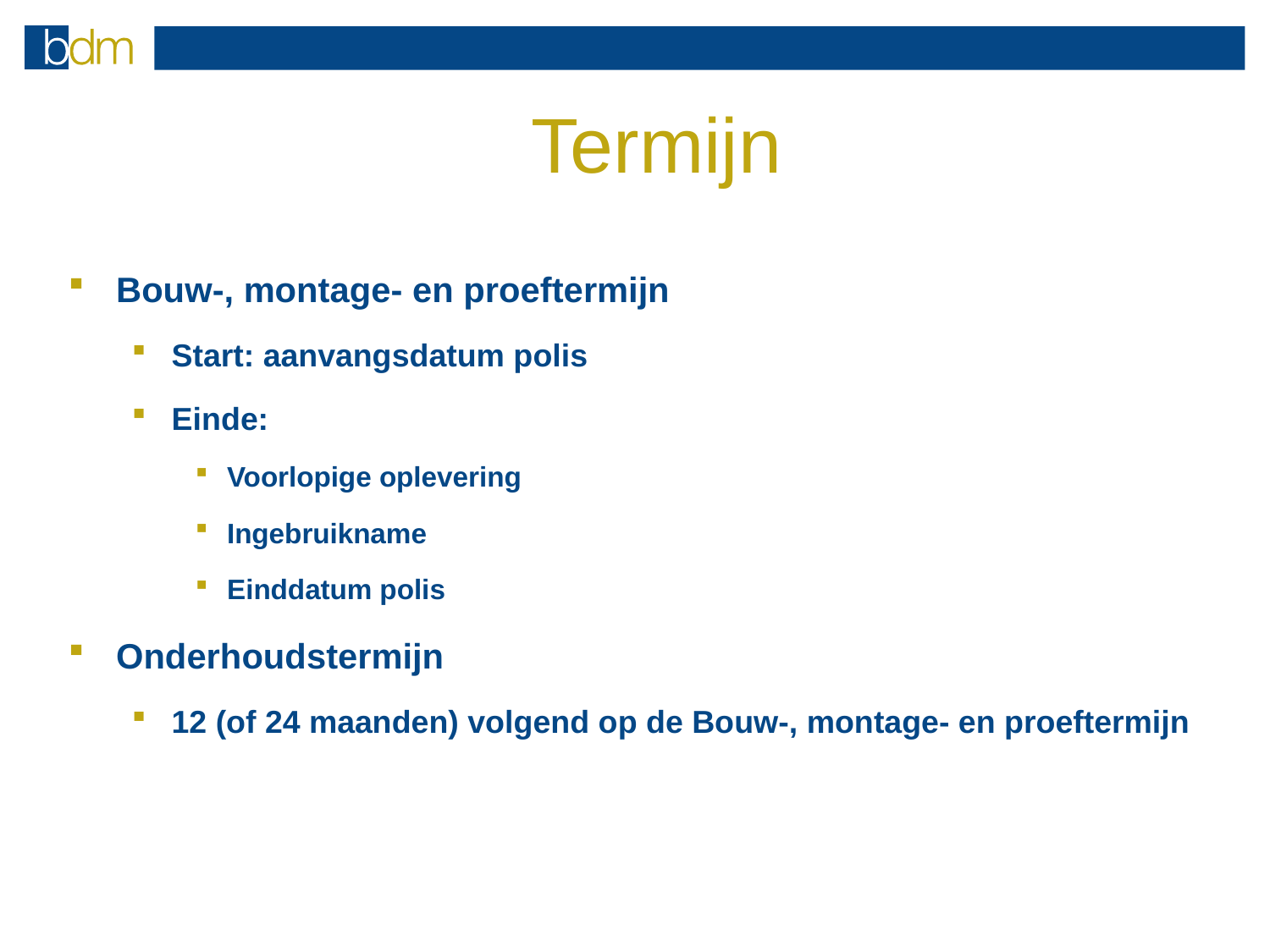

# Termijn
Bouw-, montage- en proeftermijn
Start: aanvangsdatum polis
Einde:
Voorlopige oplevering
Ingebruikname
Einddatum polis
Onderhoudstermijn
12 (of 24 maanden) volgend op de Bouw-, montage- en proeftermijn